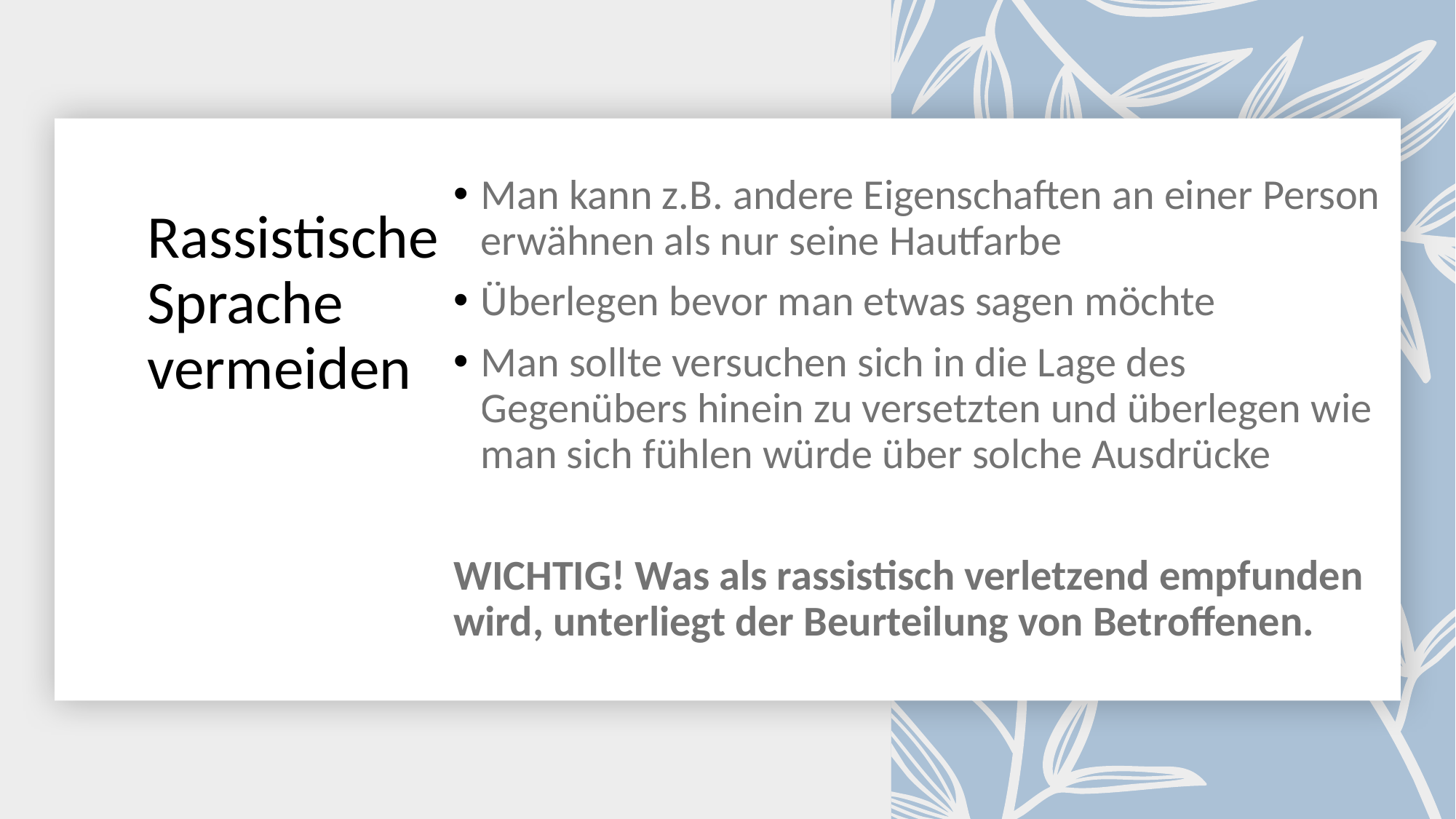

Man kann z.B. andere Eigenschaften an einer Person erwähnen als nur seine Hautfarbe
Überlegen bevor man etwas sagen möchte
Man sollte versuchen sich in die Lage des Gegenübers hinein zu versetzten und überlegen wie man sich fühlen würde über solche Ausdrücke

WICHTIG! Was als rassistisch verletzend empfunden wird, unterliegt der Beurteilung von Betroffenen.

# Rassistische Sprache vermeiden